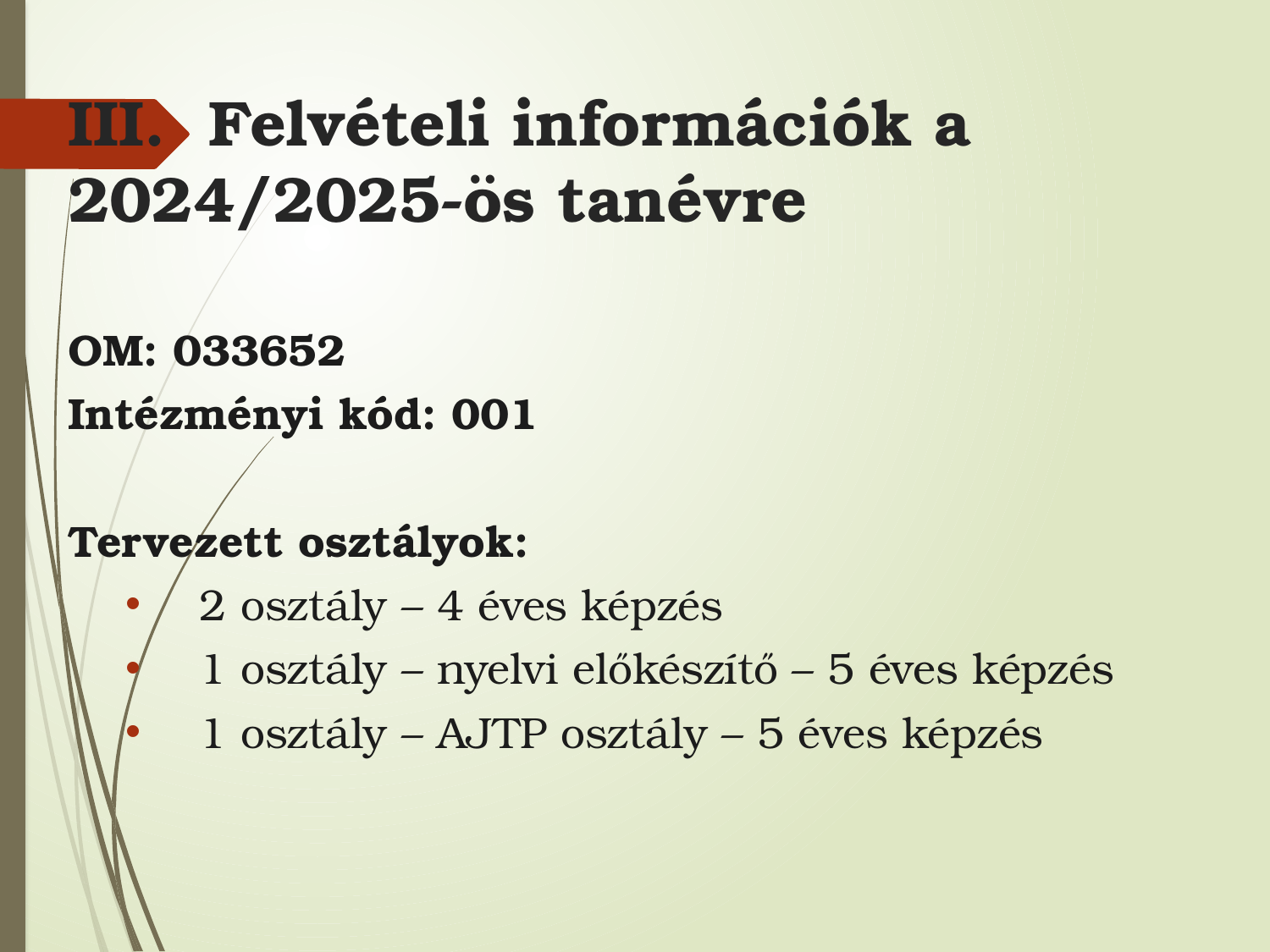

# III.  Felvételi információk a 2024/2025-ös tanévre
OM: 033652
Intézményi kód: 001

Tervezett osztályok:
2 osztály – 4 éves képzés
1 osztály – nyelvi előkészítő – 5 éves képzés
1 osztály – AJTP osztály – 5 éves képzés